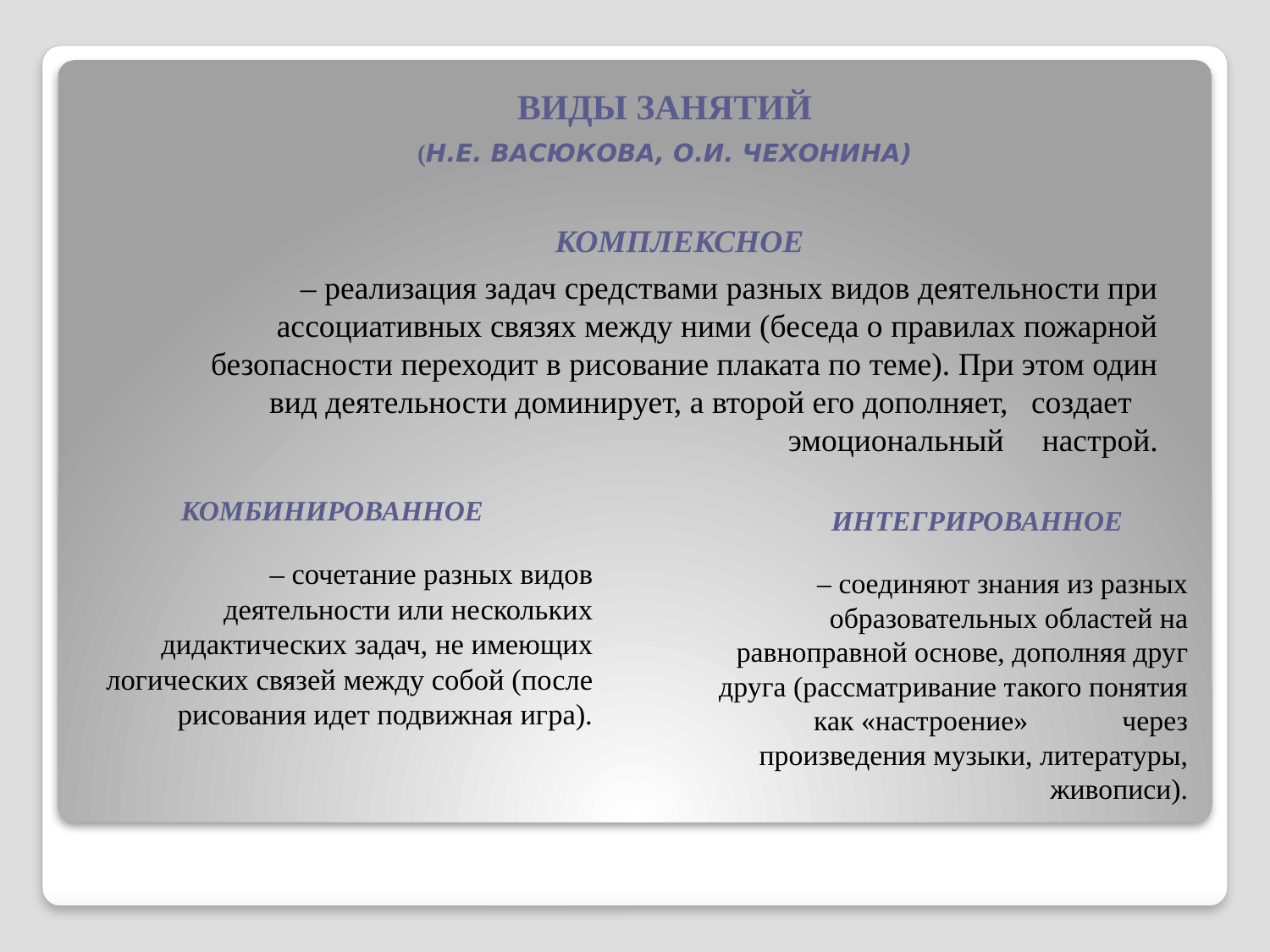

ВИДЫ ЗАНЯТИЙ
 (Н.Е. Васюкова, О.И. Чехонина)
Комплексное
– реализация задач средствами разных видов деятельности при ассоциативных связях между ними (беседа о правилах пожарной безопасности переходит в рисование плаката по теме). При этом один вид деятельности доминирует, а второй его дополняет,	создает	эмоциональный	настрой.
# Комбинированное
Интегрированное
– сочетание разных видов деятельности или нескольких дидактических задач, не имеющих логических связей между собой (после рисования идет подвижная игра).
– соединяют знания из разных образовательных областей на равноправной основе, дополняя друг друга (рассматривание такого понятия как «настроение» 	через произведения музыки, литературы, живописи).